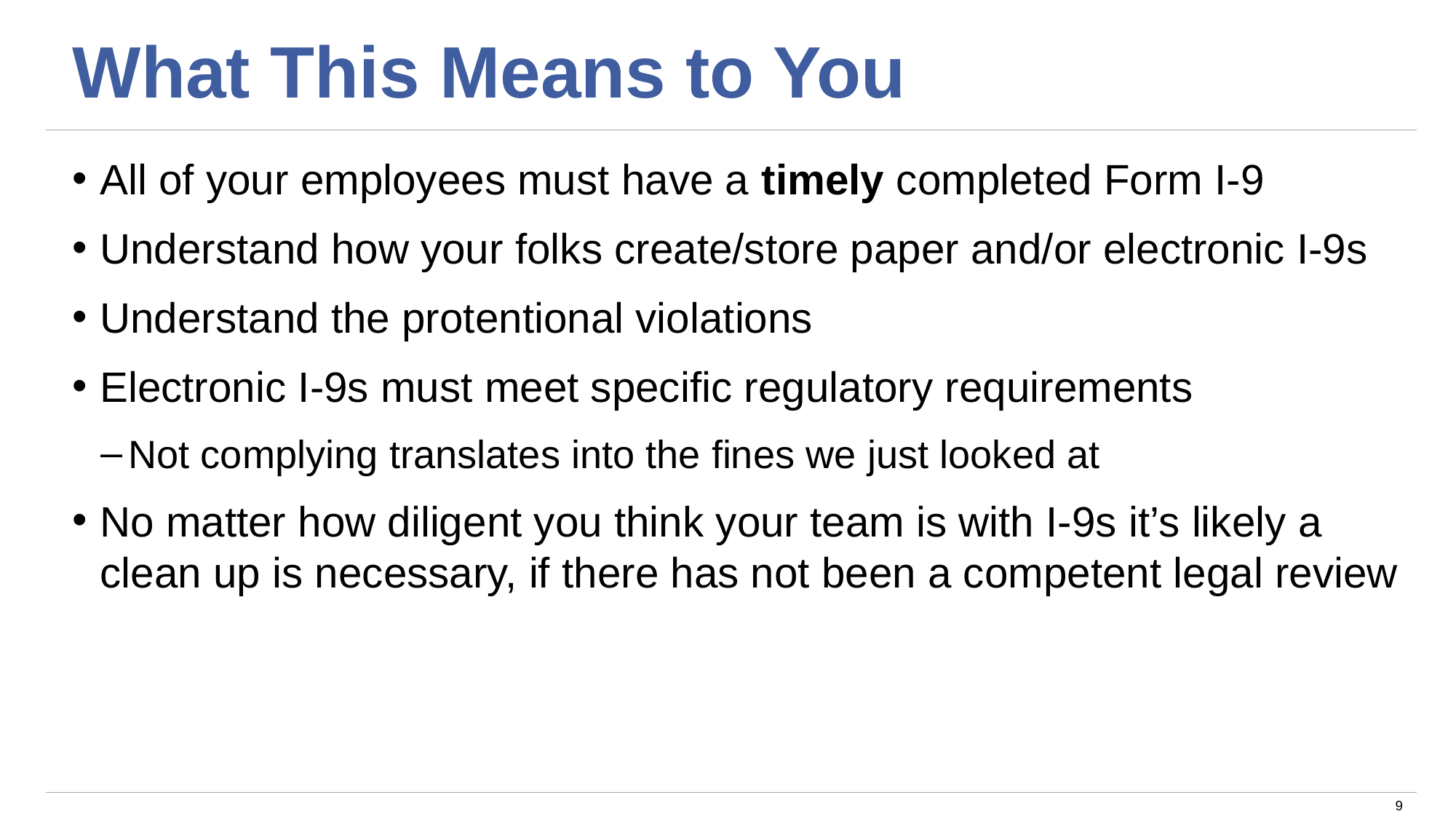

# What This Means to You
All of your employees must have a timely completed Form I-9
Understand how your folks create/store paper and/or electronic I-9s
Understand the protentional violations
Electronic I-9s must meet specific regulatory requirements
Not complying translates into the fines we just looked at
No matter how diligent you think your team is with I-9s it’s likely a clean up is necessary, if there has not been a competent legal review
9